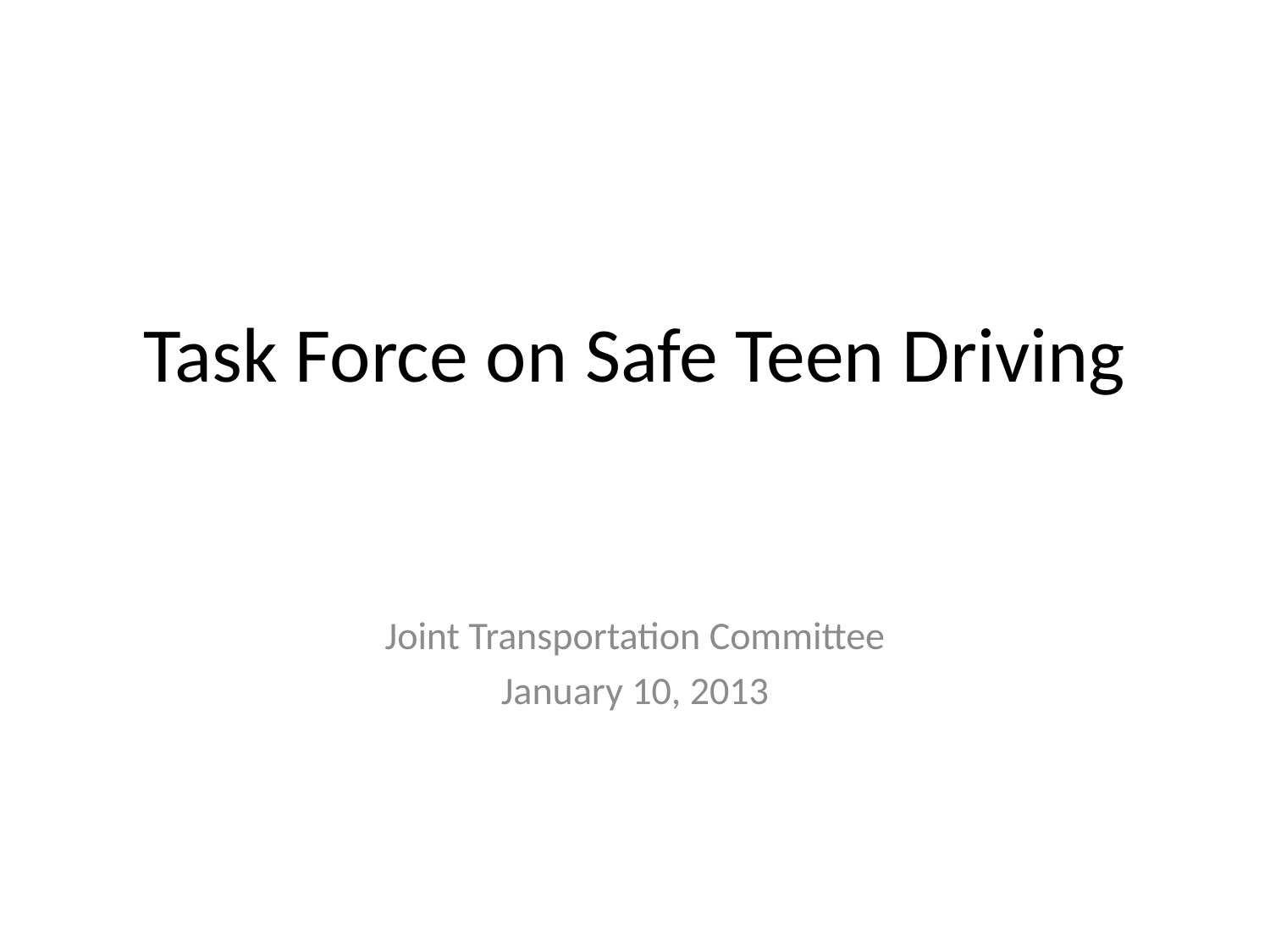

# Task Force on Safe Teen Driving

Joint Transportation Committee
January 10, 2013